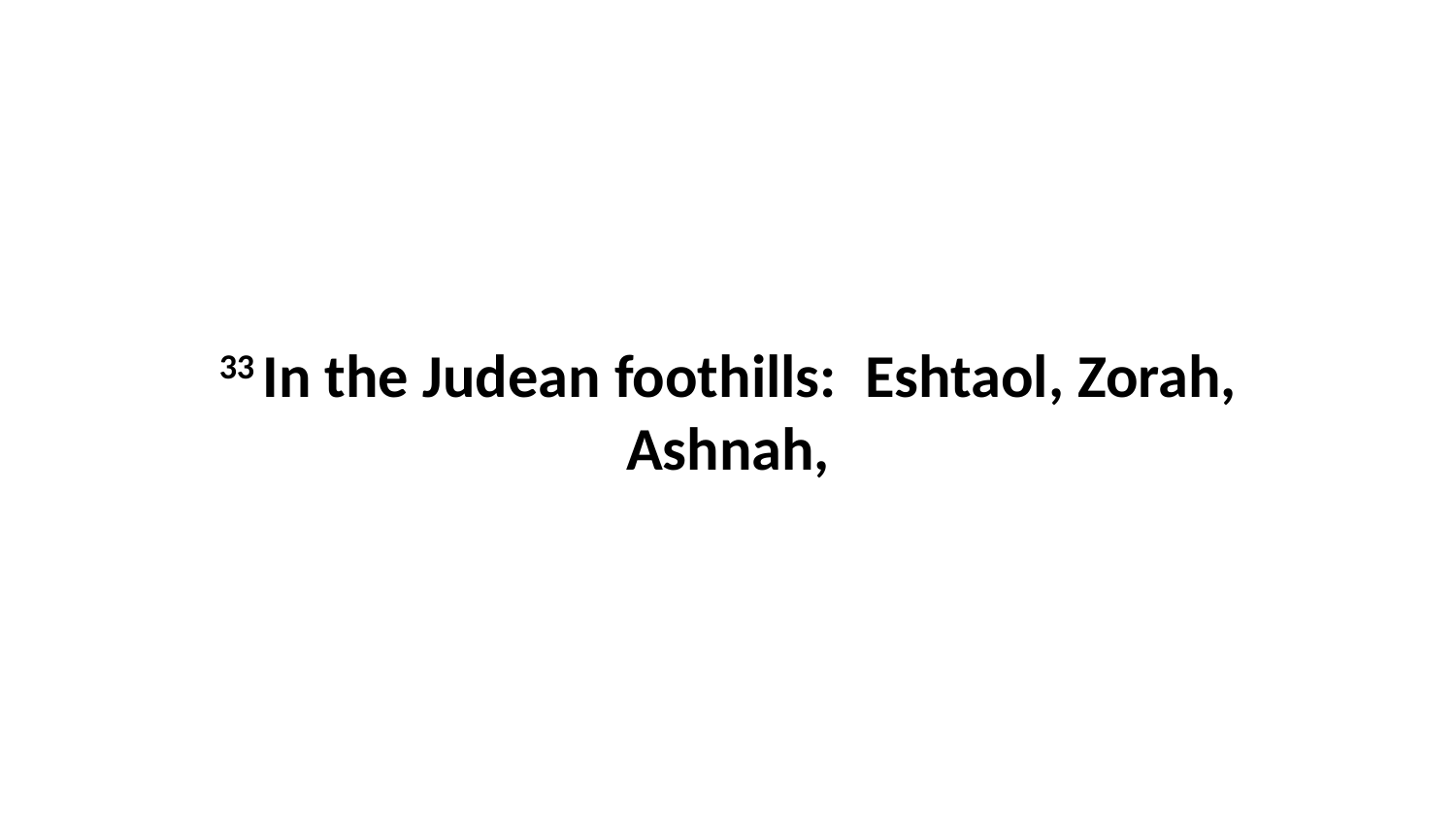

33 In the Judean foothills:  Eshtaol, Zorah, Ashnah,